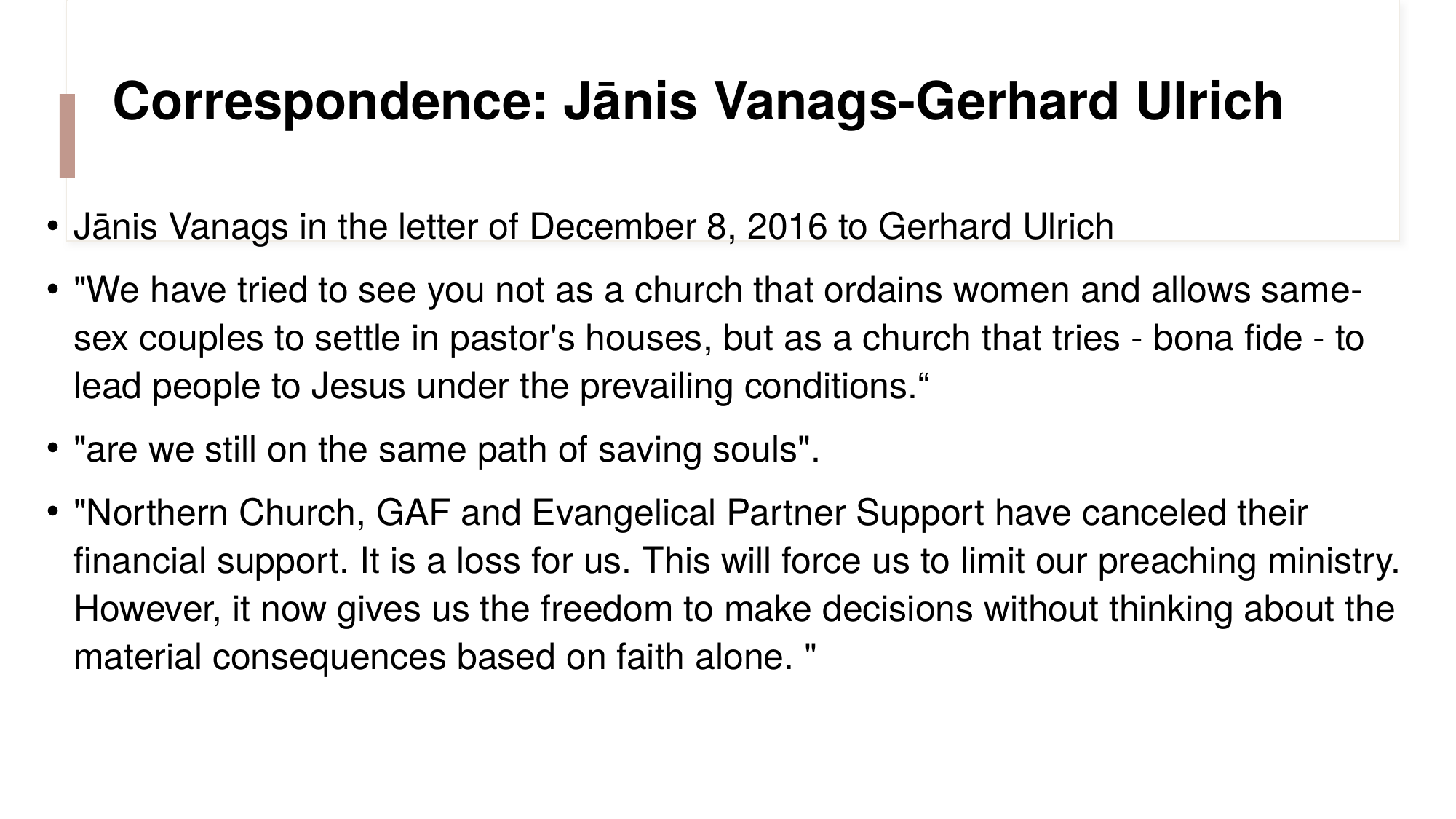

# Correspondence: Jānis Vanags-Gerhard Ulrich
Jānis Vanags in the letter of December 8, 2016 to Gerhard Ulrich
"We have tried to see you not as a church that ordains women and allows same-sex couples to settle in pastor's houses, but as a church that tries - bona fide - to lead people to Jesus under the prevailing conditions.“
"are we still on the same path of saving souls".
"Northern Church, GAF and Evangelical Partner Support have canceled their financial support. It is a loss for us. This will force us to limit our preaching ministry. However, it now gives us the freedom to make decisions without thinking about the material consequences based on faith alone. "